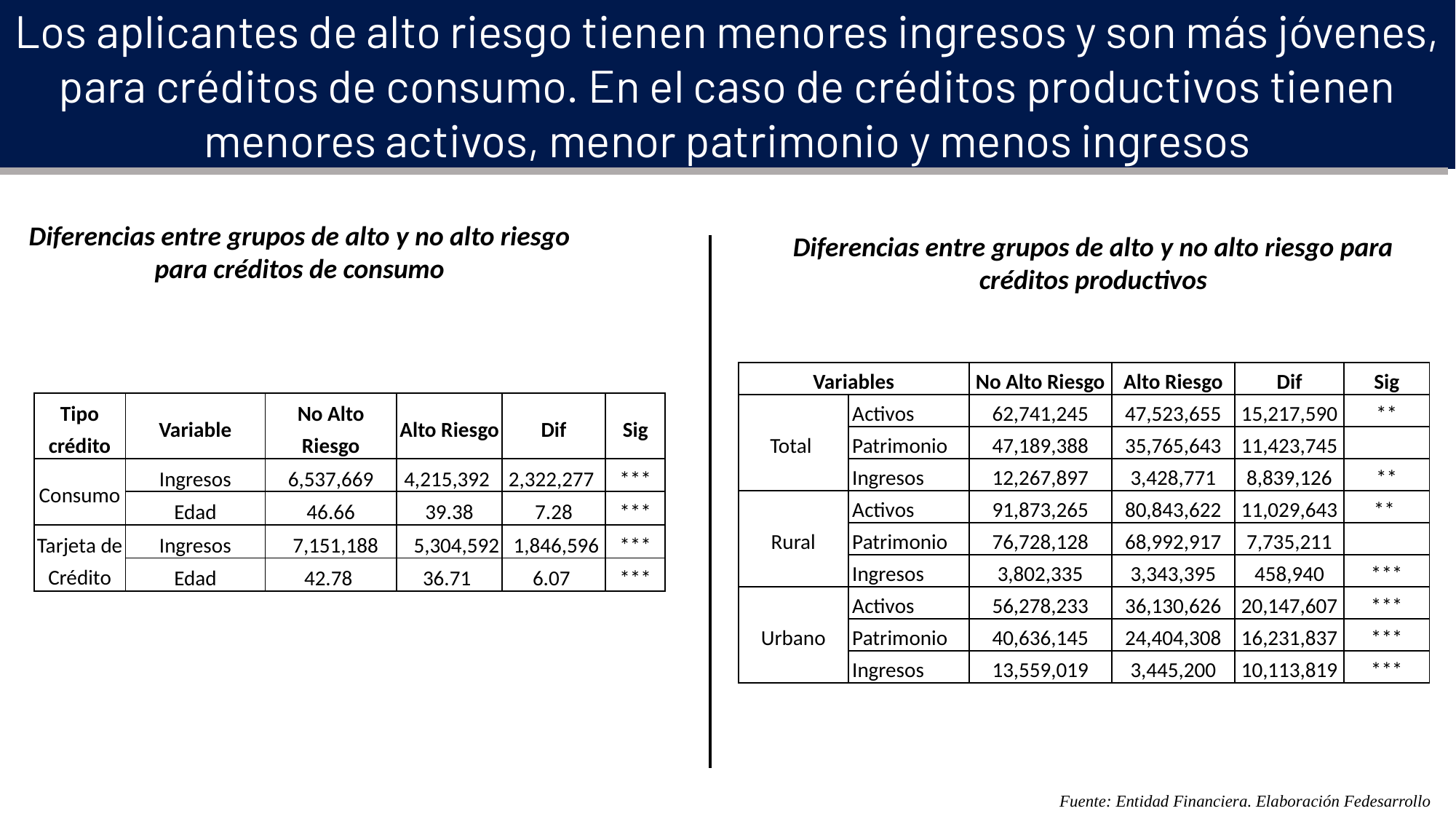

Los aplicantes de alto riesgo tienen menores ingresos y son más jóvenes, para créditos de consumo. En el caso de créditos productivos tienen menores activos, menor patrimonio y menos ingresos

Diferencias entre grupos de alto y no alto riesgo para créditos de consumo
Diferencias entre grupos de alto y no alto riesgo para créditos productivos
| Variables |  | No Alto Riesgo | Alto Riesgo | Dif | Sig |
| --- | --- | --- | --- | --- | --- |
| Total | Activos | 62,741,245 | 47,523,655 | 15,217,590 | \*\* |
|  | Patrimonio | 47,189,388 | 35,765,643 | 11,423,745 |  |
|  | Ingresos | 12,267,897 | 3,428,771 | 8,839,126 | \*\* |
| Rural | Activos | 91,873,265 | 80,843,622 | 11,029,643 | \*\* |
|  | Patrimonio | 76,728,128 | 68,992,917 | 7,735,211 |  |
|  | Ingresos | 3,802,335 | 3,343,395 | 458,940 | \*\*\* |
| Urbano | Activos | 56,278,233 | 36,130,626 | 20,147,607 | \*\*\* |
|  | Patrimonio | 40,636,145 | 24,404,308 | 16,231,837 | \*\*\* |
|  | Ingresos | 13,559,019 | 3,445,200 | 10,113,819 | \*\*\* |
| Tipo crédito | Variable | No Alto Riesgo | Alto Riesgo | Dif | Sig |
| --- | --- | --- | --- | --- | --- |
| Consumo | Ingresos | 6,537,669 | 4,215,392 | 2,322,277 | \*\*\* |
|  | Edad | 46.66 | 39.38 | 7.28 | \*\*\* |
| Tarjeta de Crédito | Ingresos | 7,151,188 | 5,304,592 | 1,846,596 | \*\*\* |
|  | Edad | 42.78 | 36.71 | 6.07 | \*\*\* |
Fuente: Entidad Financiera. Elaboración Fedesarrollo